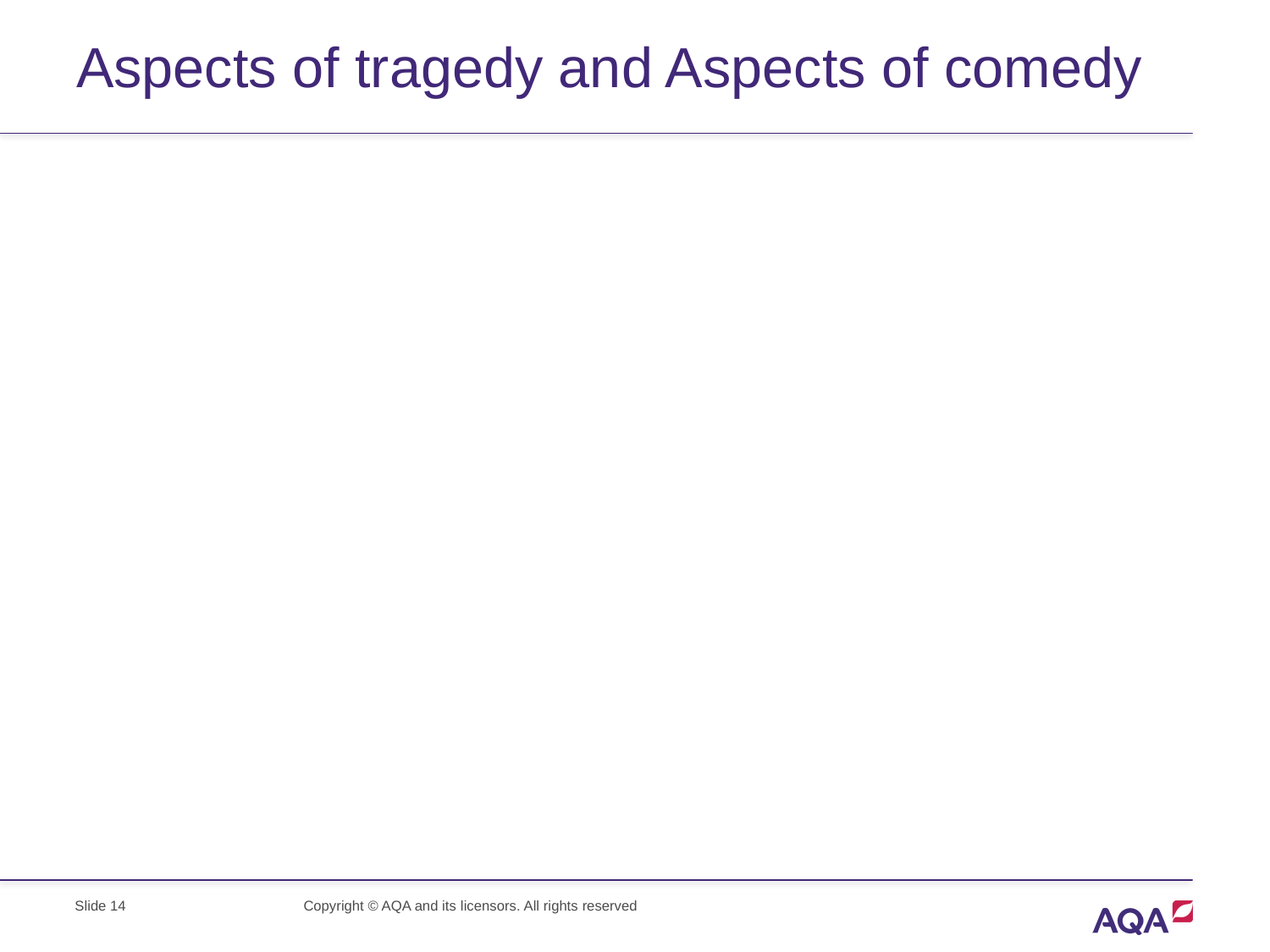

# Aspects of tragedy and Aspects of comedy
Slide 14
Copyright © AQA and its licensors. All rights reserved